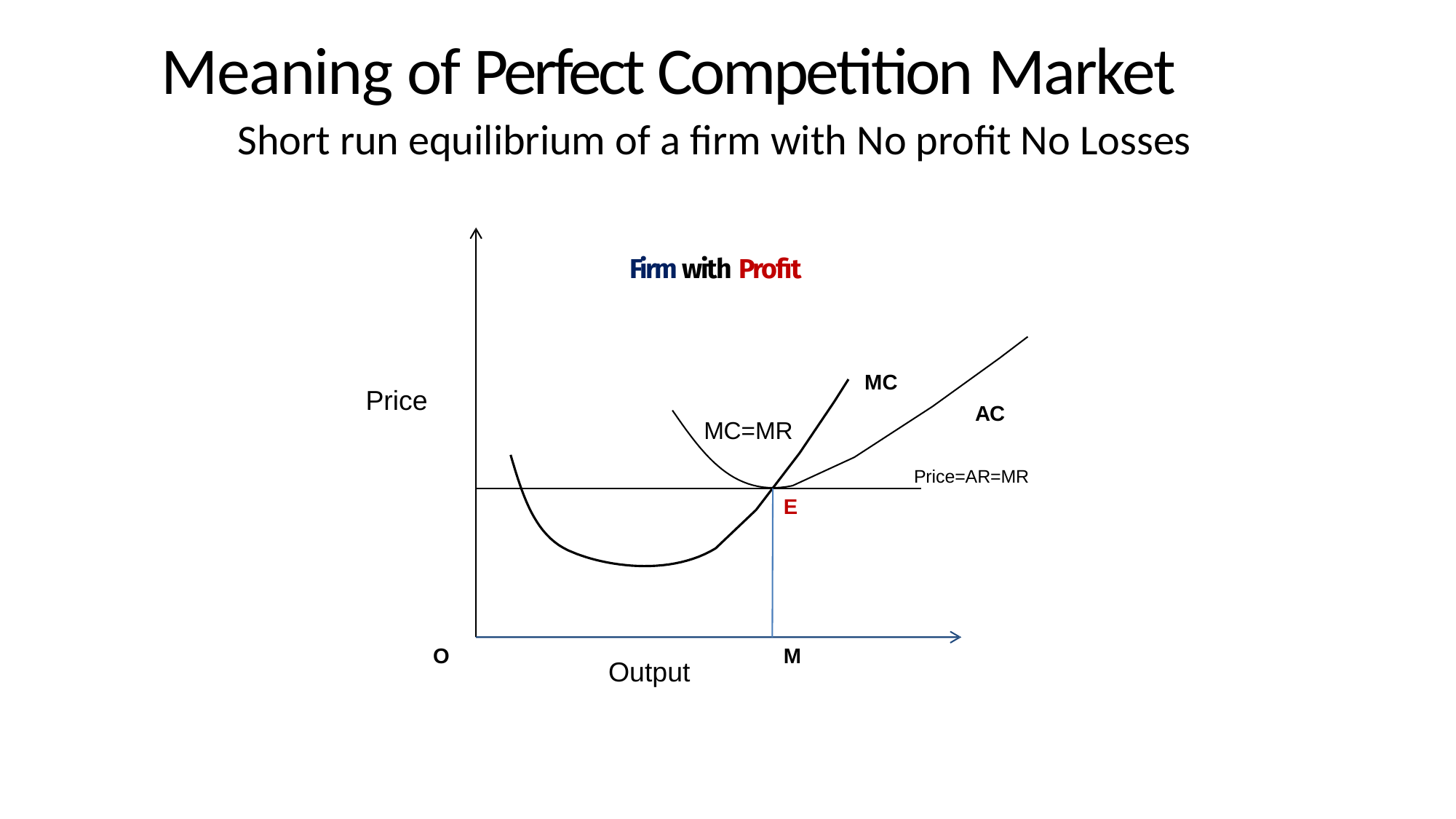

# Meaning of Perfect Competition Market
Short run equilibrium of a firm with No profit No Losses

Firm with Profit
MC

Price
AC
MC=MR
Price=AR=MR
E
O
M
Output